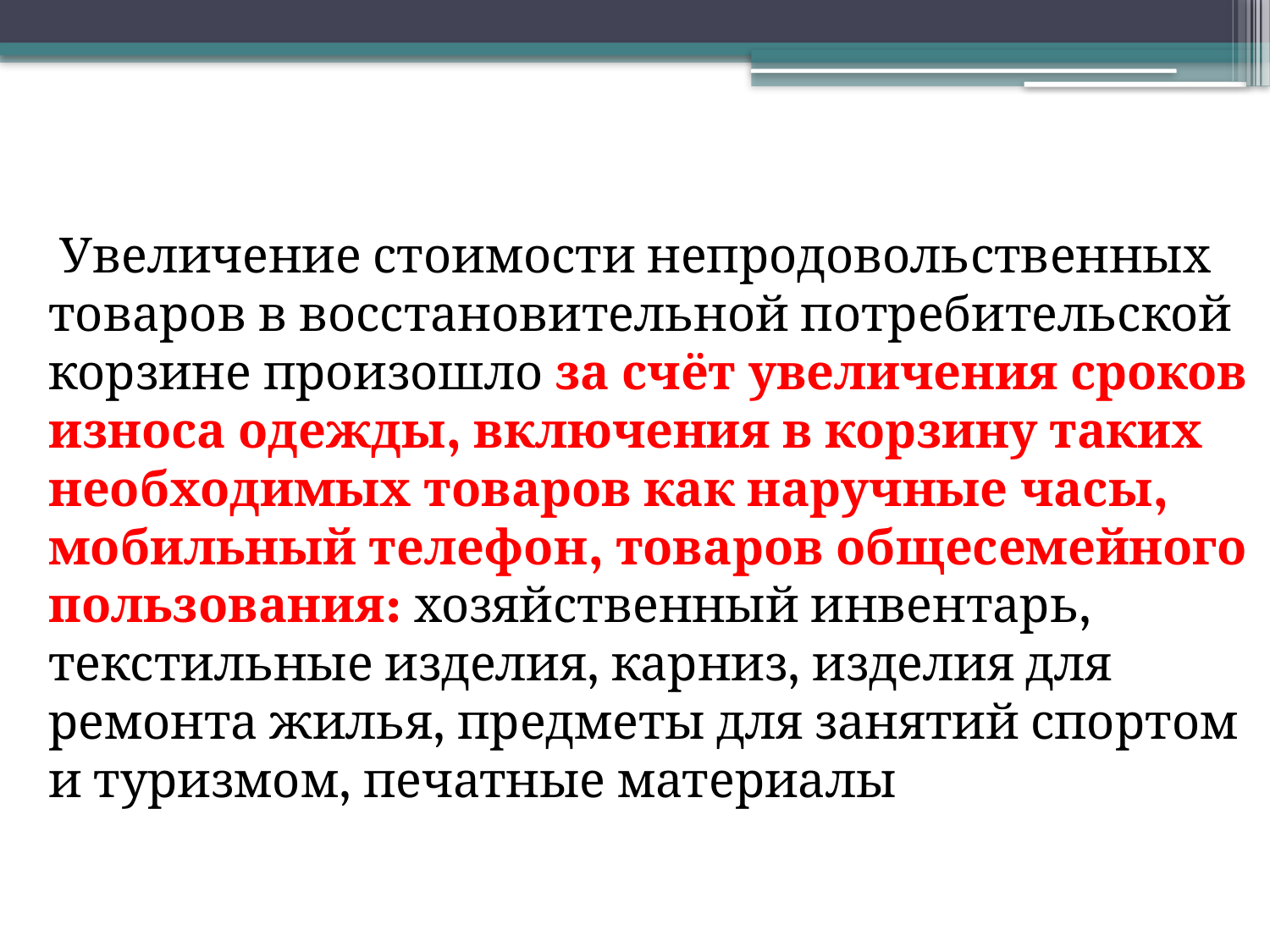

Увеличение стоимости непродовольственных товаров в восстановительной потребительской корзине произошло за счёт увеличения сроков износа одежды, включения в корзину таких необходимых товаров как наручные часы, мобильный телефон, товаров общесемейного пользования: хозяйственный инвентарь, текстильные изделия, карниз, изделия для ремонта жилья, предметы для занятий спортом и туризмом, печатные материалы